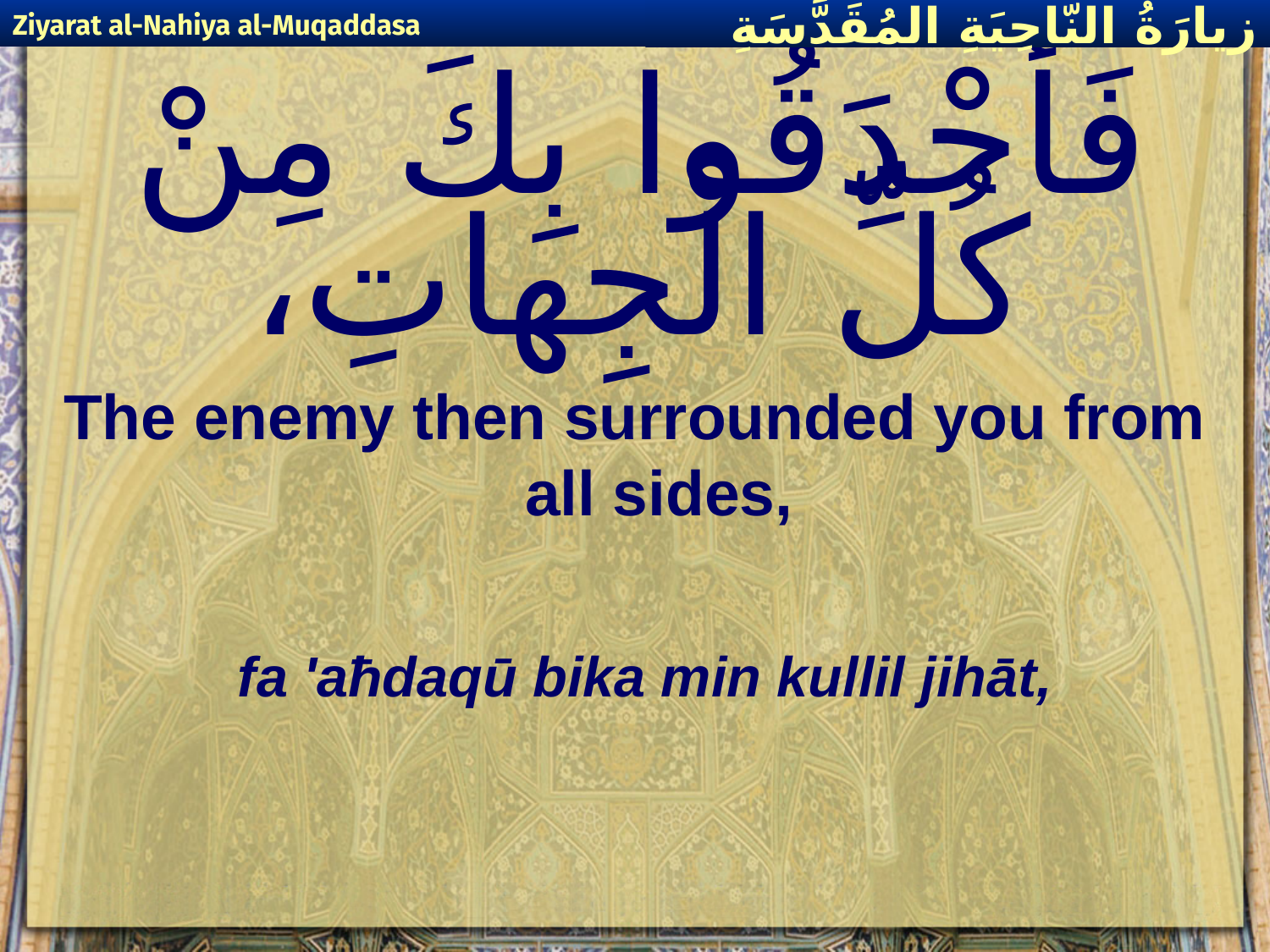

Ziyarat al-Nahiya al-Muqaddasa
زيارَةُ النّاحِيَةِ ال‍مُقَدَّسَةِ
# فَأحْدَقُوا بِكَ مِنْ كُلِّ الْجِهاتِ،
The enemy then surrounded you from all sides,
fa 'aħdaqū bika min kullil jihāt,